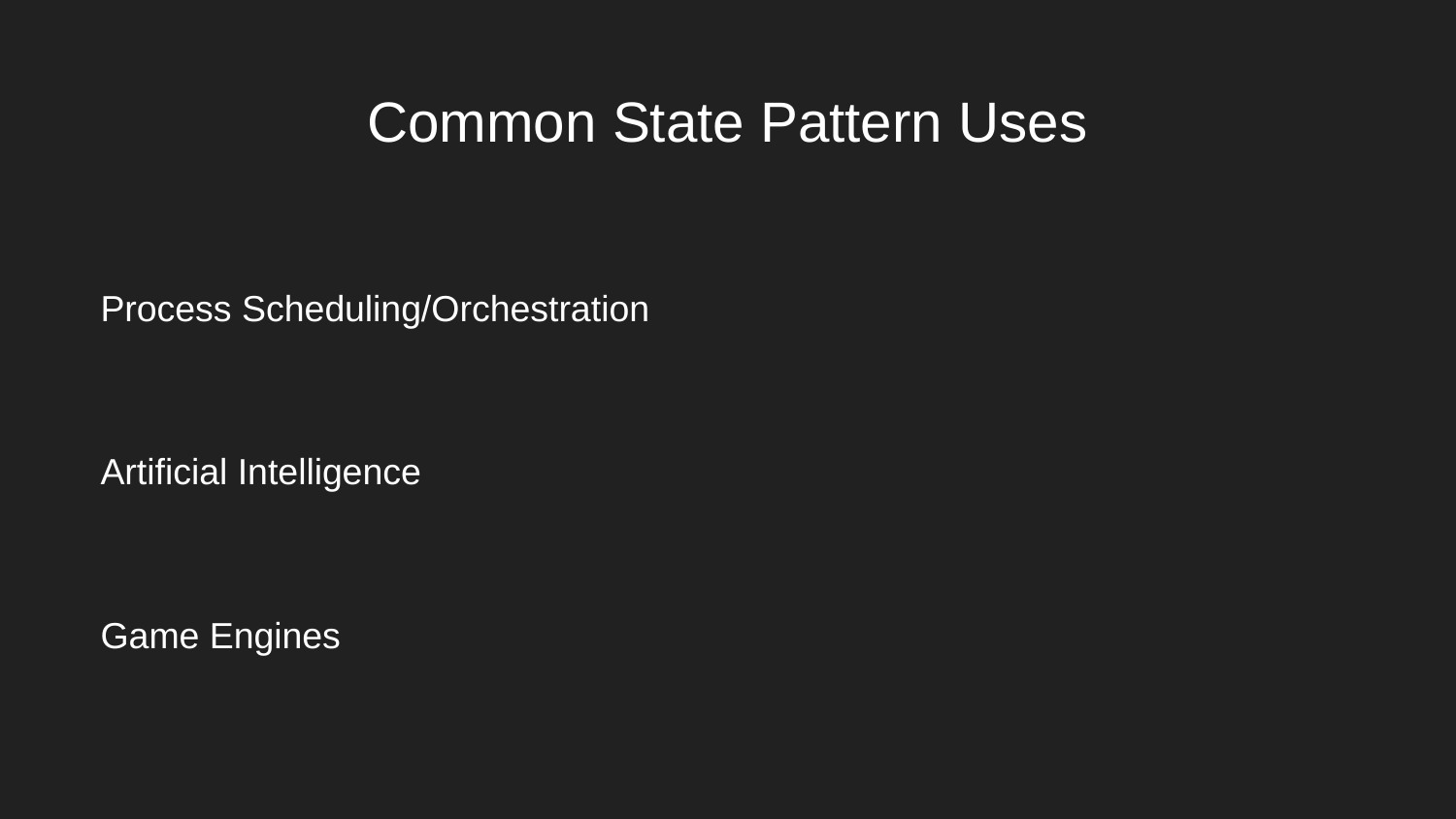

# Common State Pattern Uses
Process Scheduling/Orchestration
Artificial Intelligence
Game Engines